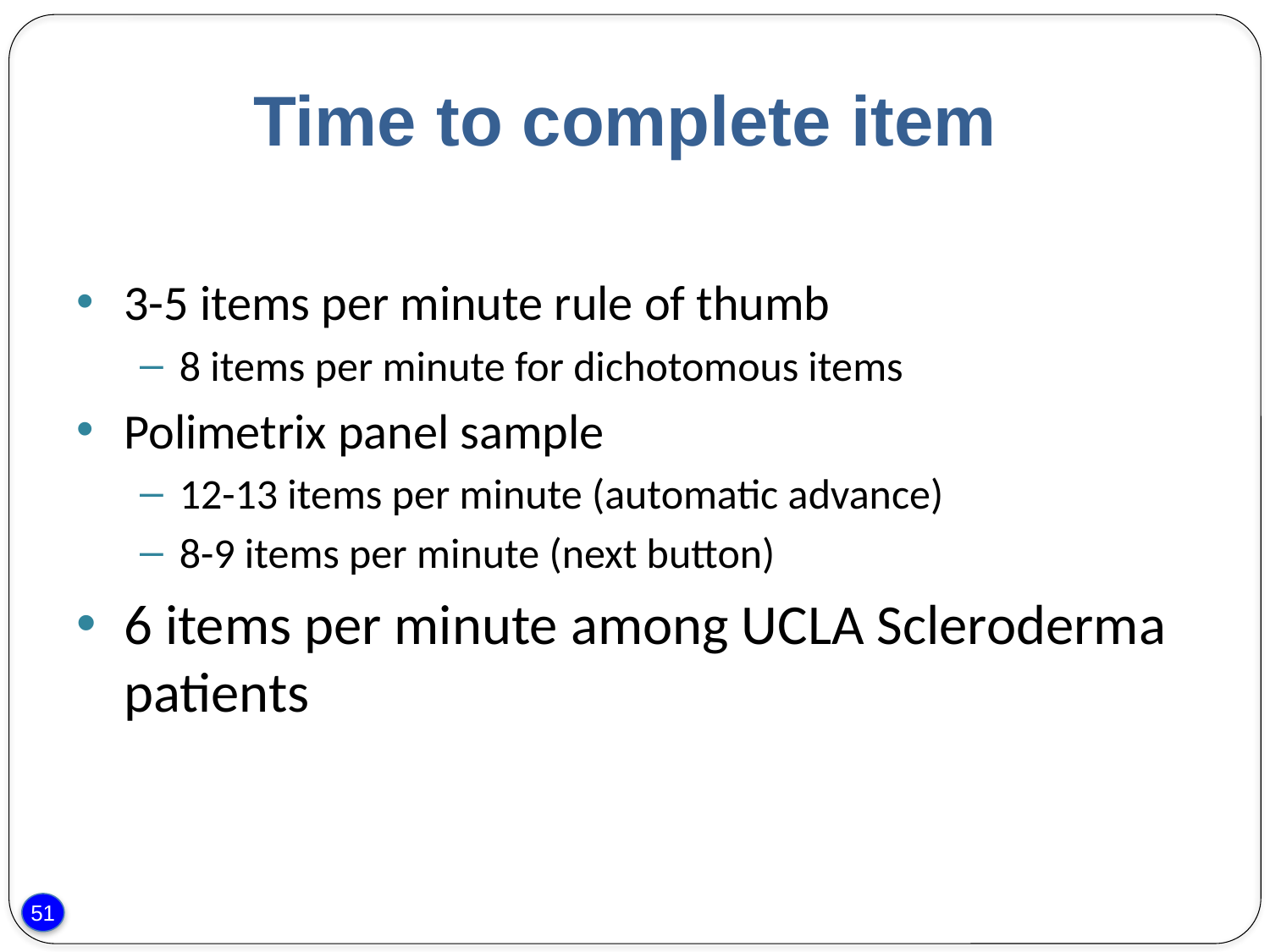

# Time to complete item
3-5 items per minute rule of thumb
8 items per minute for dichotomous items
Polimetrix panel sample
12-13 items per minute (automatic advance)
8-9 items per minute (next button)
6 items per minute among UCLA Scleroderma patients